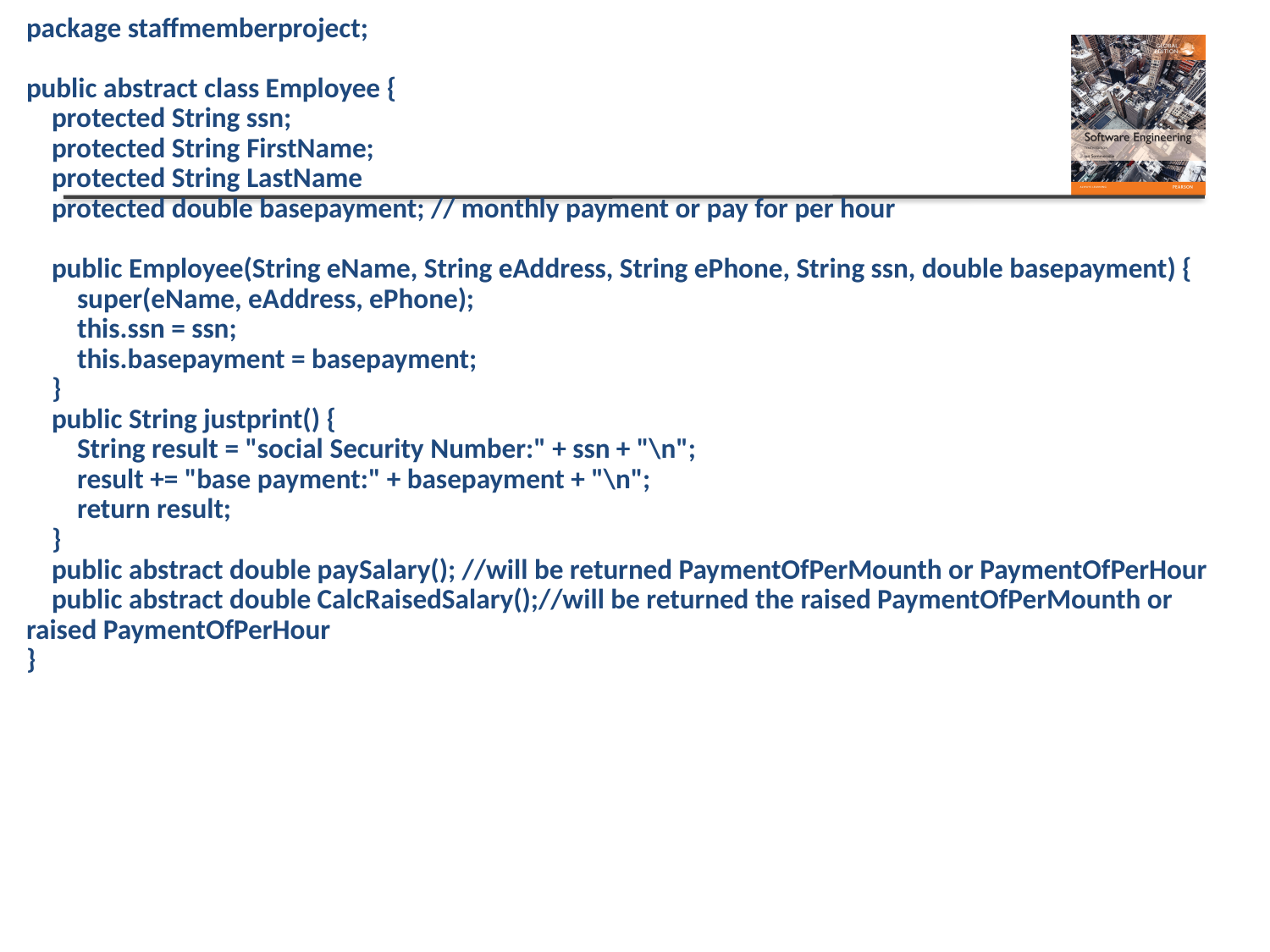

| package staffmemberproject;   public abstract class Employee { protected String ssn; protected String FirstName; protected String LastName protected double basepayment; // monthly payment or pay for per hour   public Employee(String eName, String eAddress, String ePhone, String ssn, double basepayment) { super(eName, eAddress, ePhone); this.ssn = ssn; this.basepayment = basepayment; } public String justprint() { String result = "social Security Number:" + ssn + "\n"; result += "base payment:" + basepayment + "\n"; return result; } public abstract double paySalary(); //will be returned PaymentOfPerMounth or PaymentOfPerHour public abstract double CalcRaisedSalary();//will be returned the raised PaymentOfPerMounth or raised PaymentOfPerHour } |
| --- |